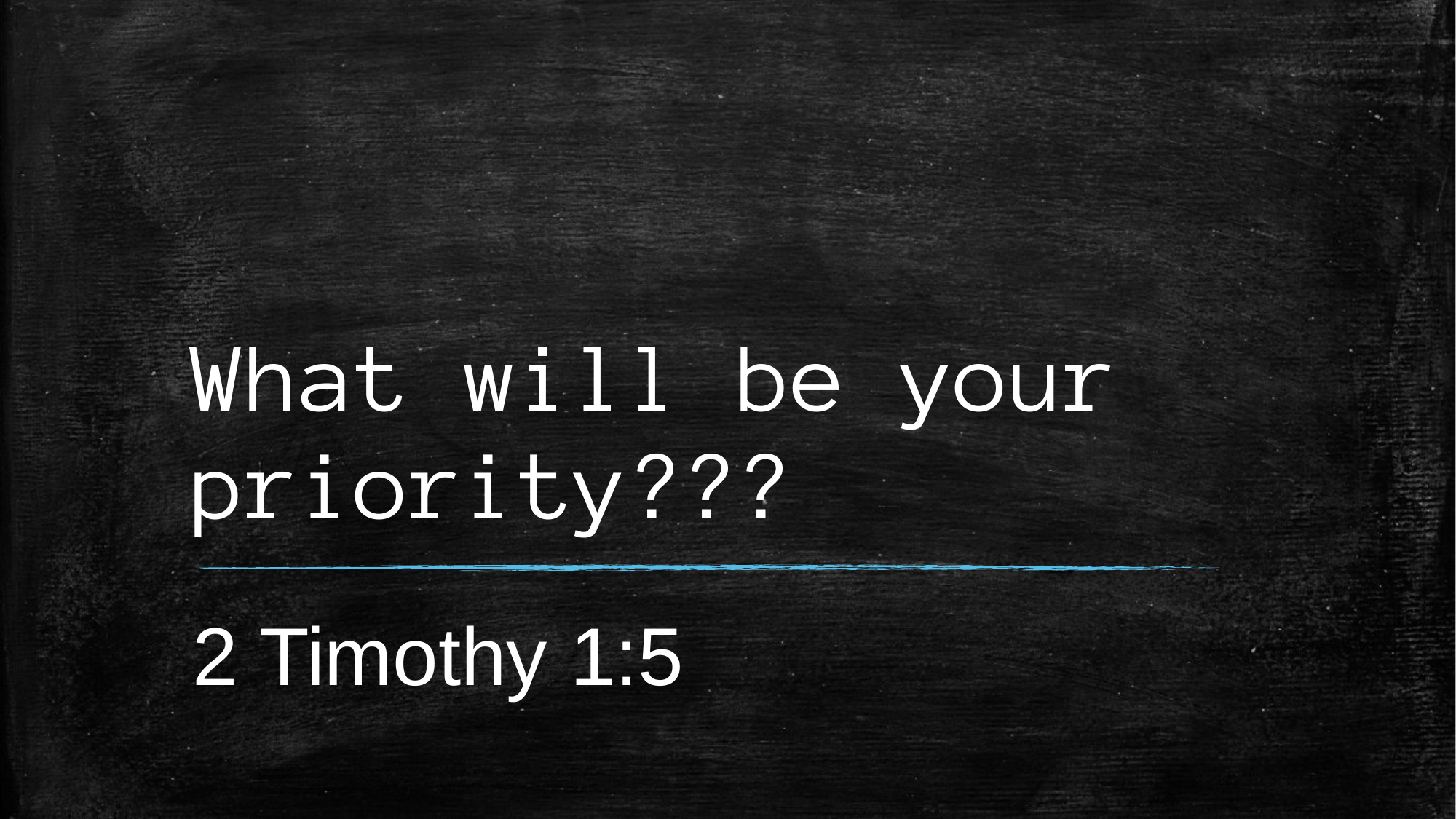

# What will be your priority???
2 Timothy 1:5